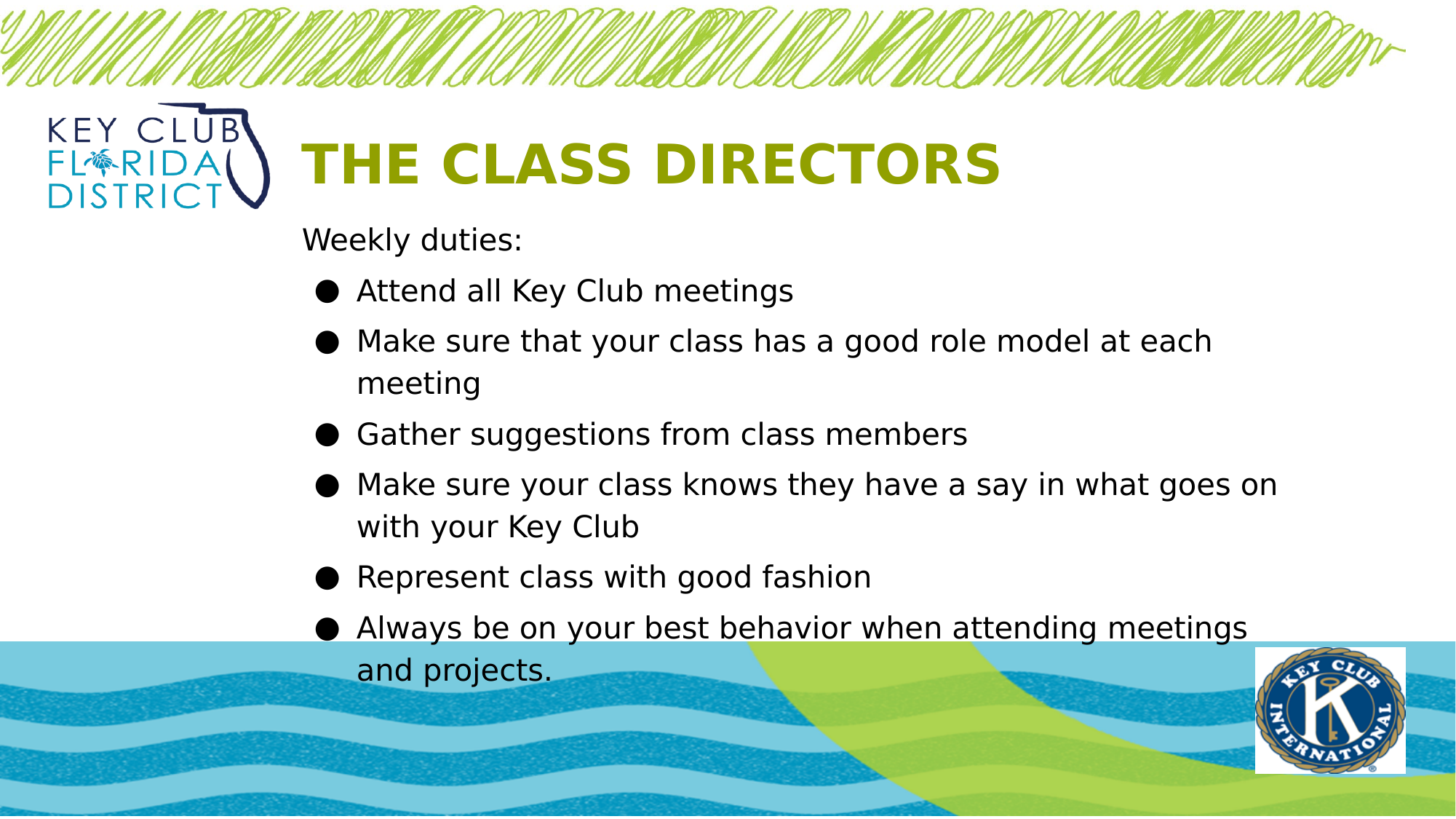

# THE CLASS DIRECTORS
Weekly duties:
Attend all Key Club meetings
Make sure that your class has a good role model at each meeting
Gather suggestions from class members
Make sure your class knows they have a say in what goes on with your Key Club
Represent class with good fashion
Always be on your best behavior when attending meetings and projects.